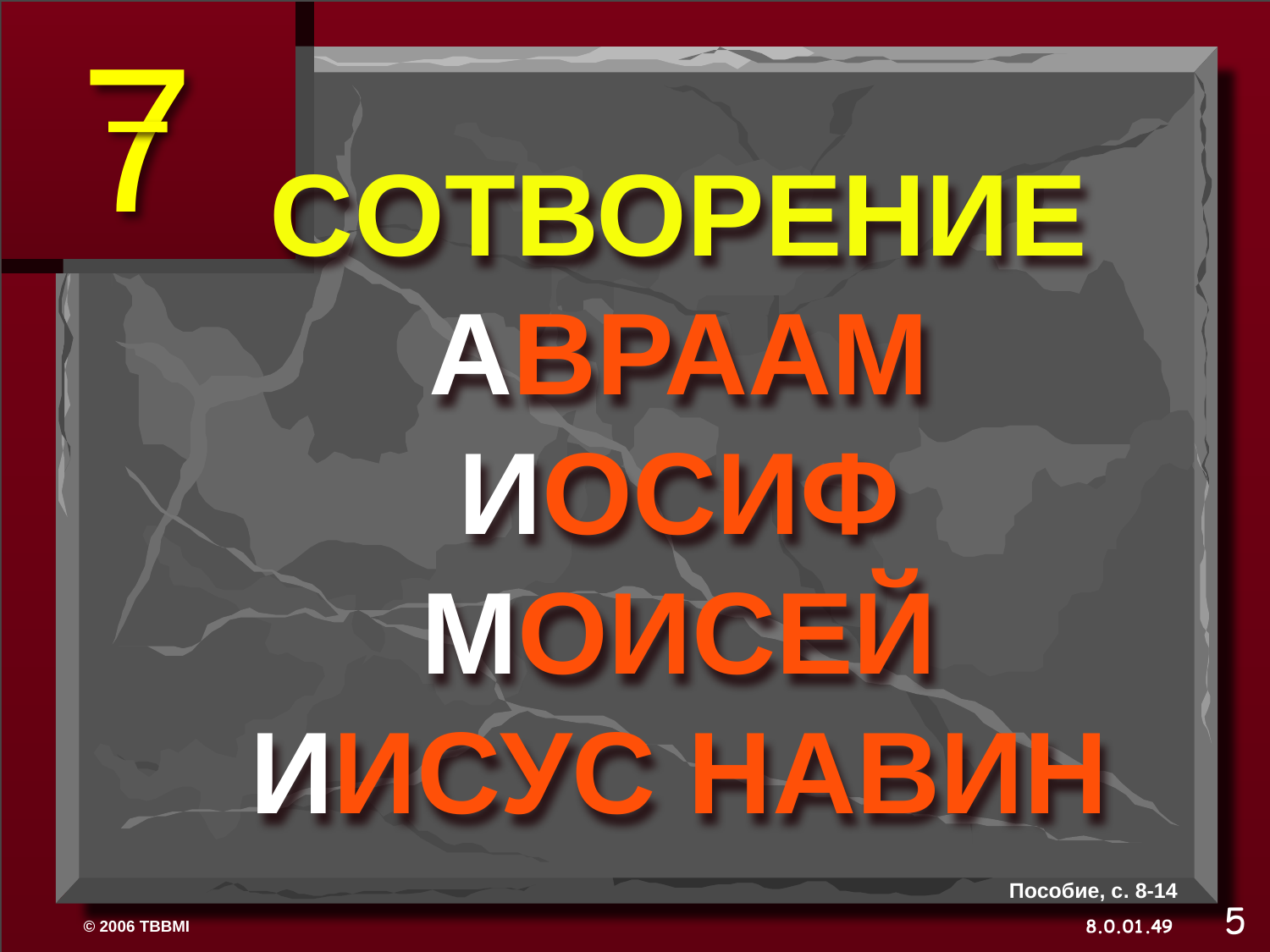

7

CОТВОРЕНИЕ
AВРААМ
ИOСИФ
MOИСЕЙ
ИИСУС НАВИН

Пособие, с. 8-14
5

49